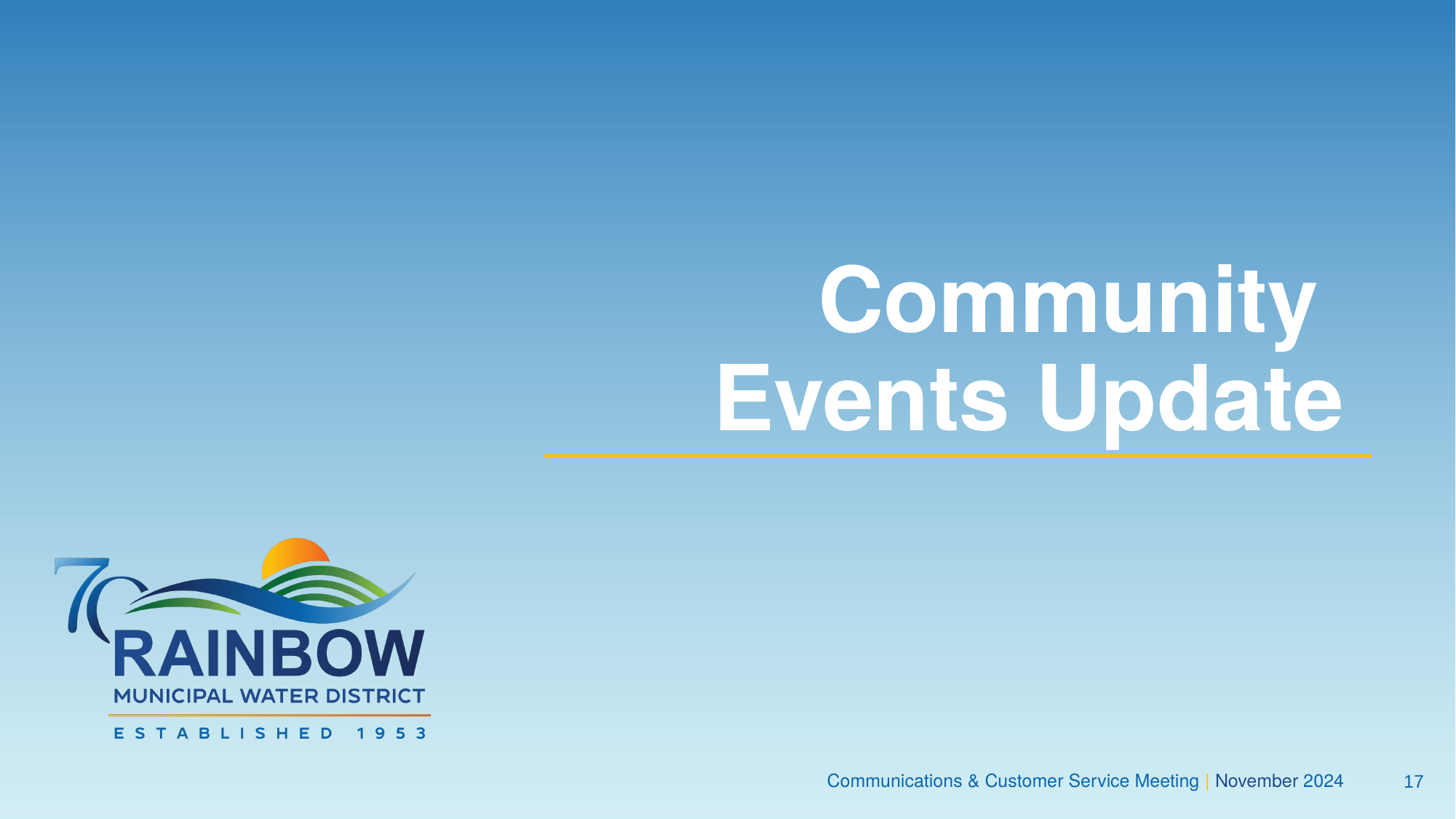

# Community Events Update

Communications & Customer Service Meeting | November 2024
17